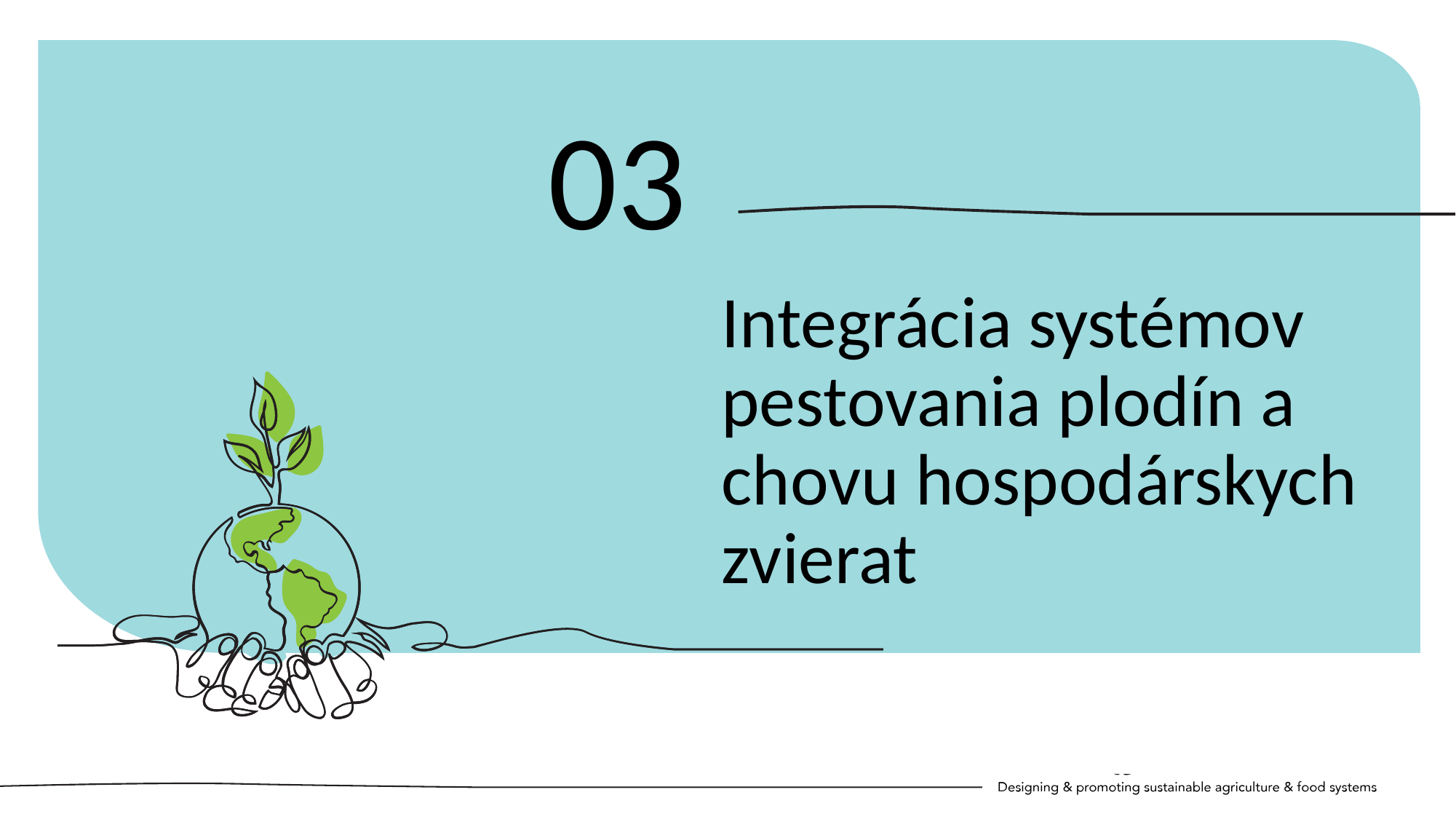

03
Integrácia systémov pestovania plodín a chovu hospodárskych zvierat